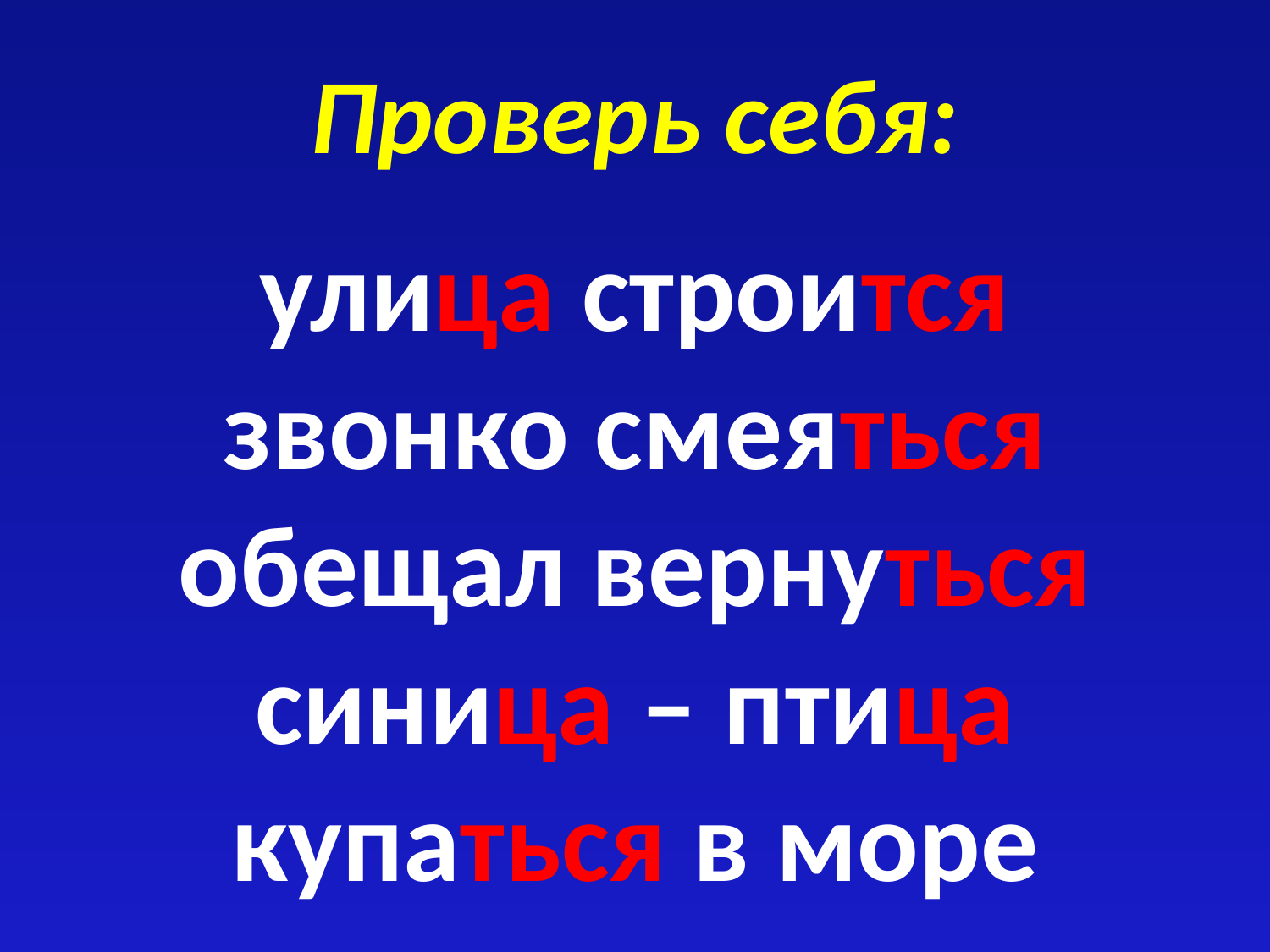

# Проверь себя: улица строится звонко смеяться обещал вернуться синица – птица купаться в море